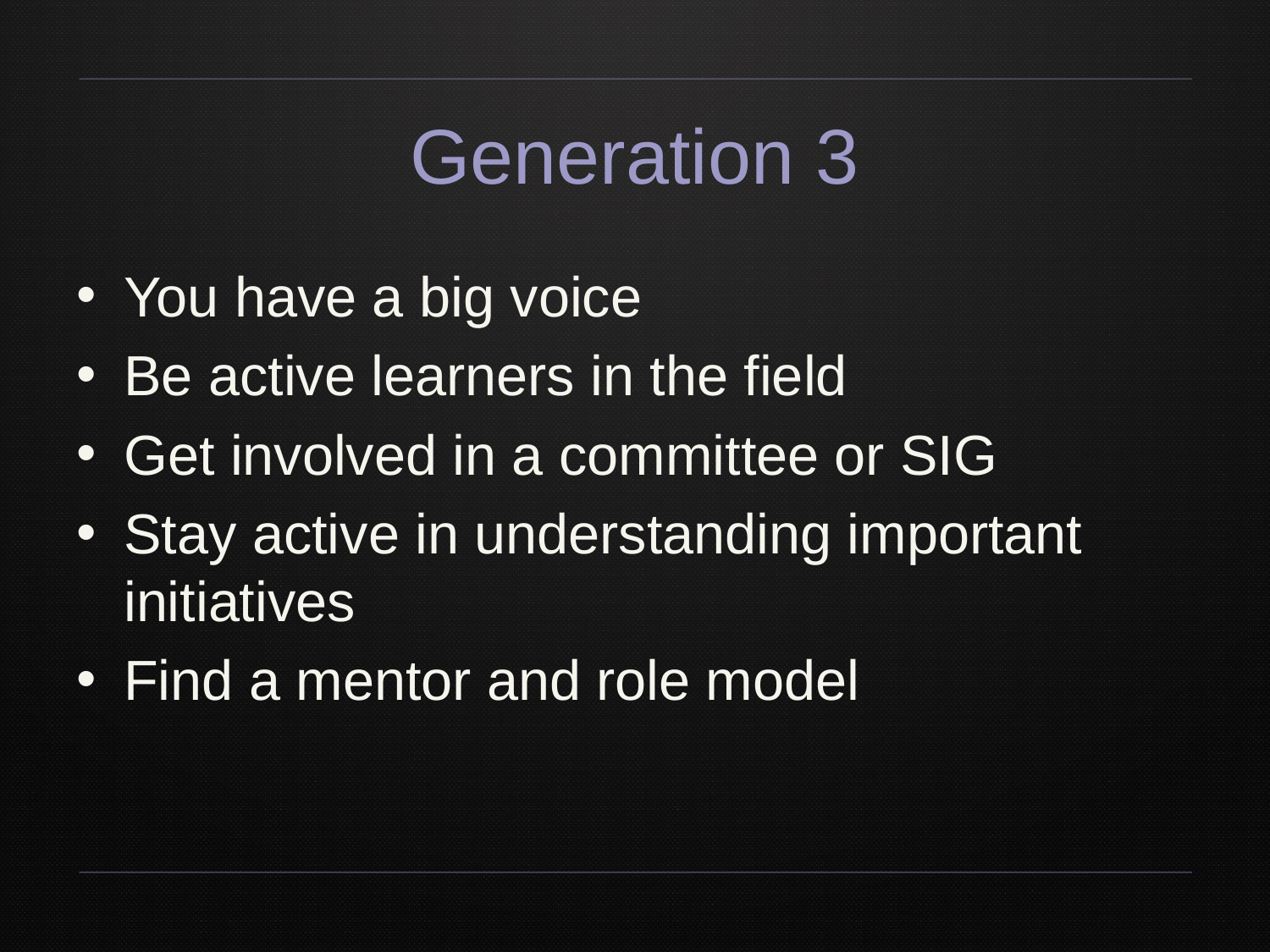

# Generation 3
You have a big voice
Be active learners in the field
Get involved in a committee or SIG
Stay active in understanding important initiatives
Find a mentor and role model